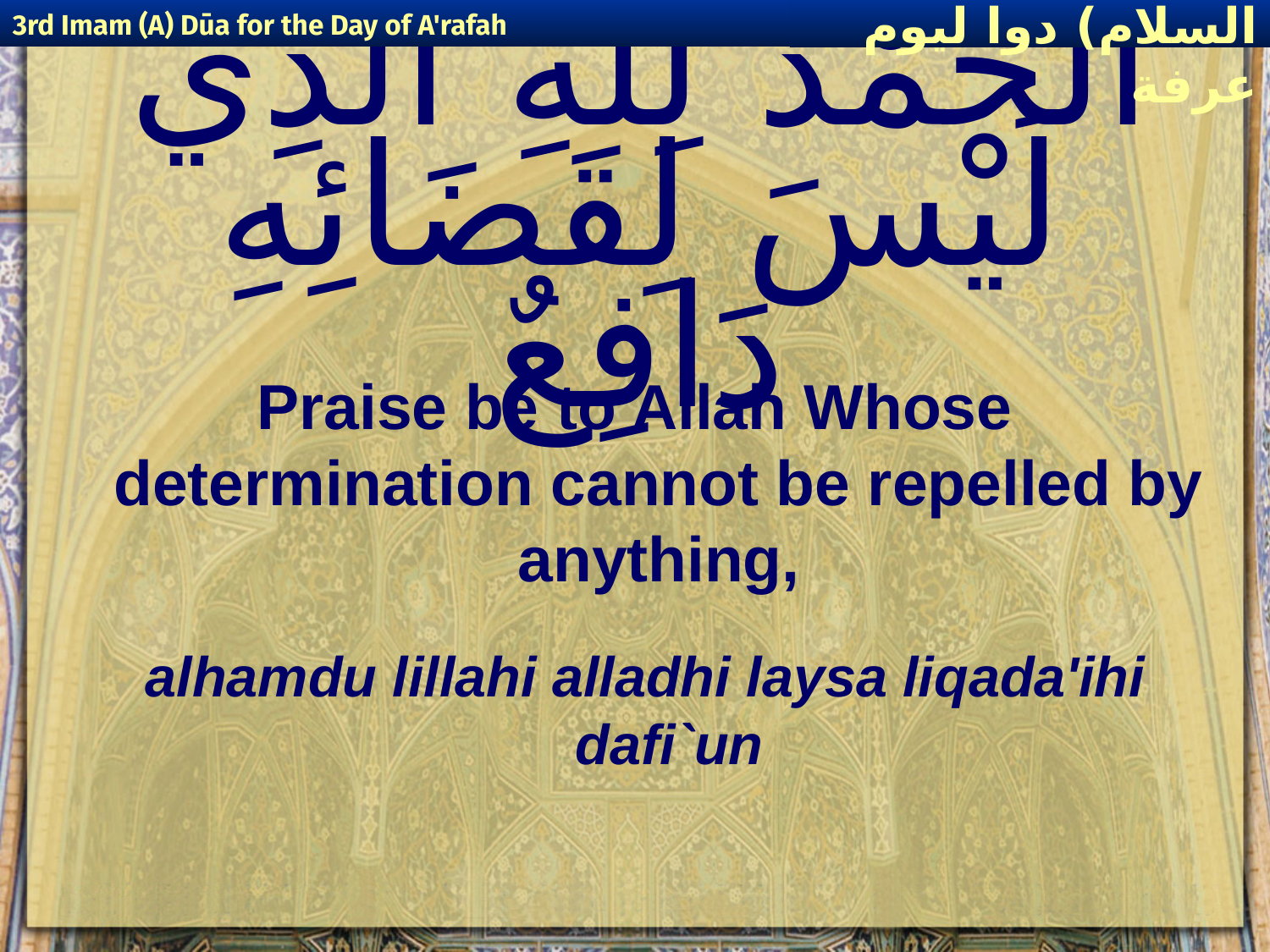

3rd Imam (A) Dūa for the Day of A'rafah
إمام حسين(عليه السلام) دوا ليوم عرفة
# اَلْحَمْدُ لِلَّهِ ٱلَّذِي لَيْسَ لِقَضَائِهِ دَافِعٌ
Praise be to Allah Whose determination cannot be repelled by anything,
alhamdu lillahi alladhi laysa liqada'ihi dafi`un